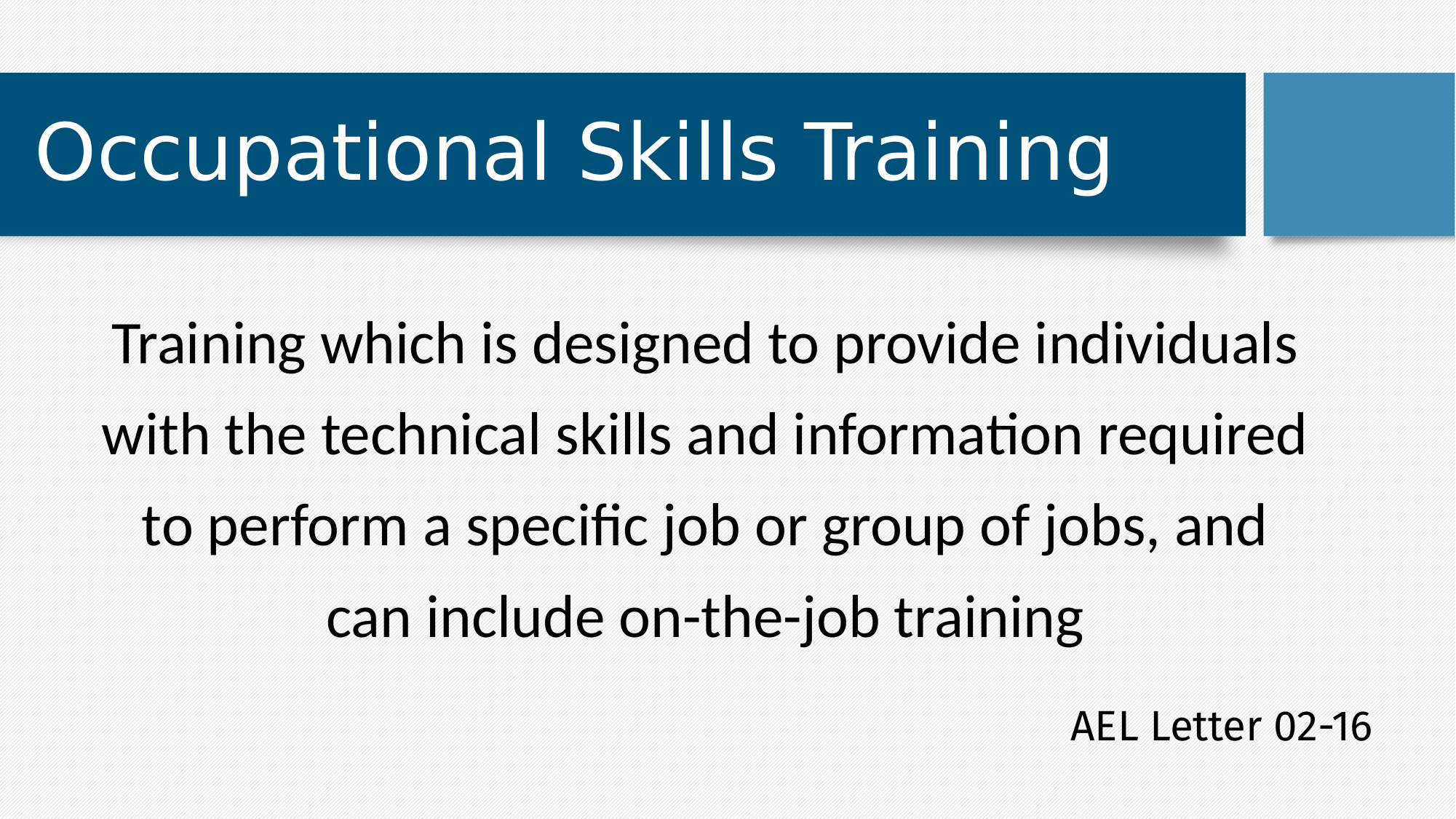

# Occupational Skills Training
Training which is designed to provide individuals with the technical skills and information required to perform a specific job or group of jobs, and can include on-the-job training
AEL Letter 02-16